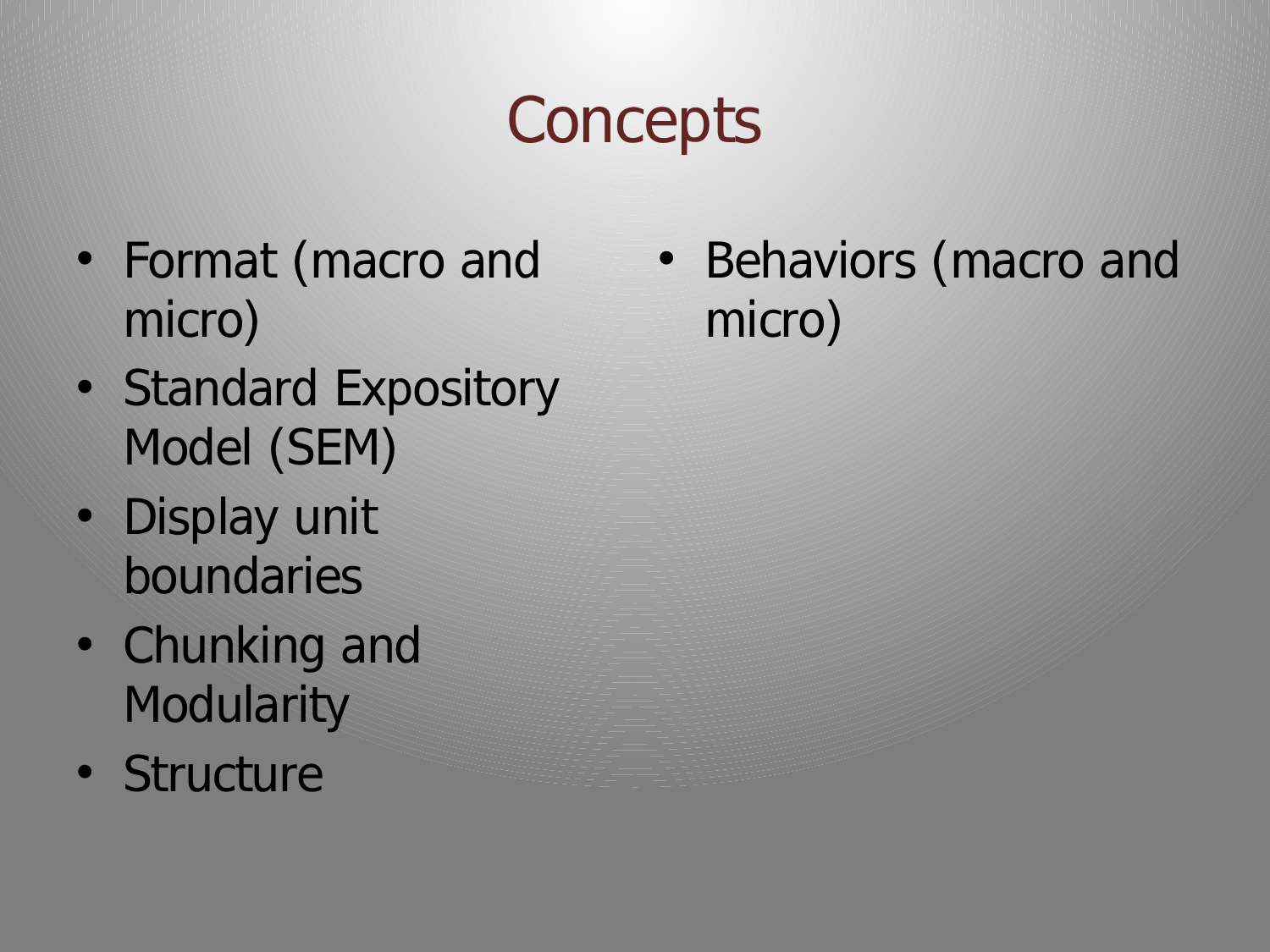

# Concepts
Format (macro and micro)
Standard Expository Model (SEM)
Display unit boundaries
Chunking and Modularity
Structure
Behaviors (macro and micro)